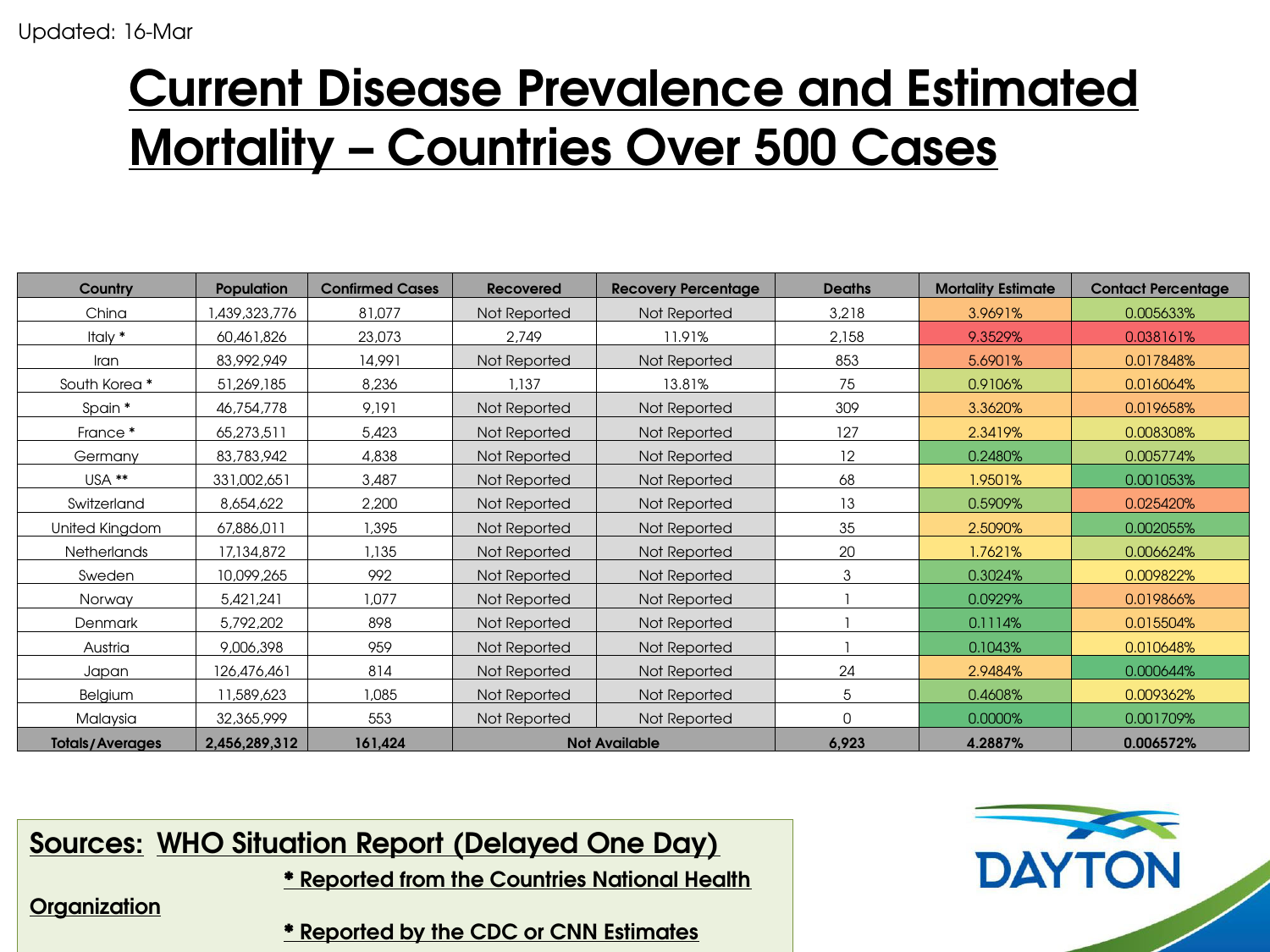

Updated: 16-Mar
Current Disease Prevalence and Estimated Mortality – Countries Over 500 Cases
| Country | Population | Confirmed Cases | Recovered | Recovery Percentage | Deaths | Mortality Estimate | Contact Percentage |
| --- | --- | --- | --- | --- | --- | --- | --- |
| China | 1,439,323,776 | 81,077 | Not Reported | Not Reported | 3,218 | 3.9691% | 0.005633% |
| Italy \* | 60,461,826 | 23,073 | 2,749 | 11.91% | 2,158 | 9.3529% | 0.038161% |
| Iran | 83,992,949 | 14,991 | Not Reported | Not Reported | 853 | 5.6901% | 0.017848% |
| South Korea \* | 51,269,185 | 8,236 | 1,137 | 13.81% | 75 | 0.9106% | 0.016064% |
| Spain \* | 46,754,778 | 9,191 | Not Reported | Not Reported | 309 | 3.3620% | 0.019658% |
| France \* | 65,273,511 | 5,423 | Not Reported | Not Reported | 127 | 2.3419% | 0.008308% |
| Germany | 83,783,942 | 4,838 | Not Reported | Not Reported | 12 | 0.2480% | 0.005774% |
| USA \*\* | 331,002,651 | 3,487 | Not Reported | Not Reported | 68 | 1.9501% | 0.001053% |
| Switzerland | 8,654,622 | 2,200 | Not Reported | Not Reported | 13 | 0.5909% | 0.025420% |
| United Kingdom | 67,886,011 | 1,395 | Not Reported | Not Reported | 35 | 2.5090% | 0.002055% |
| Netherlands | 17,134,872 | 1,135 | Not Reported | Not Reported | 20 | 1.7621% | 0.006624% |
| Sweden | 10,099,265 | 992 | Not Reported | Not Reported | 3 | 0.3024% | 0.009822% |
| Norway | 5,421,241 | 1,077 | Not Reported | Not Reported | 1 | 0.0929% | 0.019866% |
| Denmark | 5,792,202 | 898 | Not Reported | Not Reported | 1 | 0.1114% | 0.015504% |
| Austria | 9,006,398 | 959 | Not Reported | Not Reported | 1 | 0.1043% | 0.010648% |
| Japan | 126,476,461 | 814 | Not Reported | Not Reported | 24 | 2.9484% | 0.000644% |
| Belgium | 11,589,623 | 1,085 | Not Reported | Not Reported | 5 | 0.4608% | 0.009362% |
| Malaysia | 32,365,999 | 553 | Not Reported | Not Reported | 0 | 0.0000% | 0.001709% |
| Totals/Averages | 2,456,289,312 | 161,424 | Not Available |  | 6,923 | 4.2887% | 0.006572% |
Sources:	WHO Situation Report (Delayed One Day)
		* Reported from the Countries National Health Organization
		* Reported by the CDC or CNN Estimates